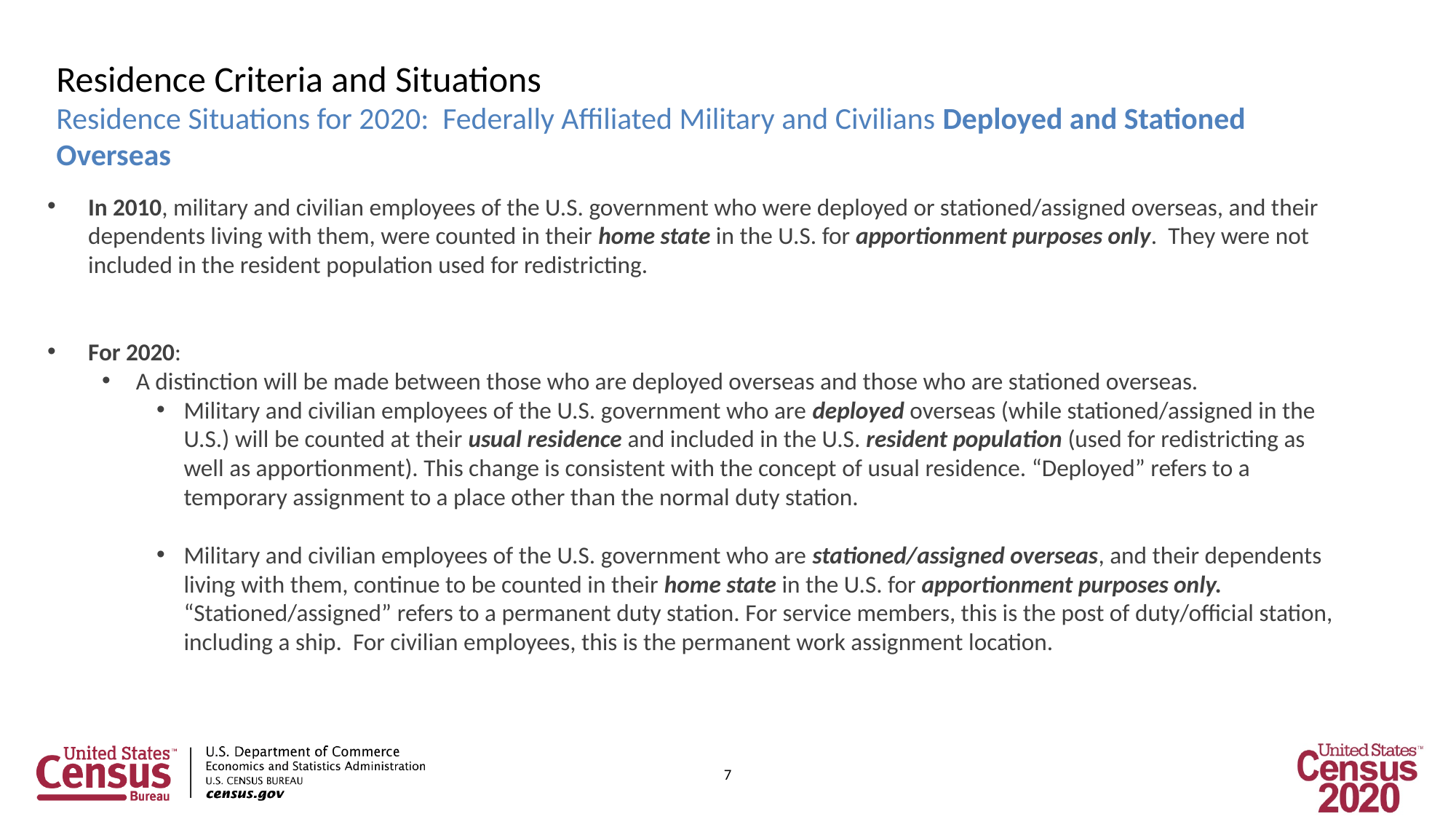

Residence Criteria and Situations
Residence Situations for 2020:  Federally Affiliated Military and Civilians Deployed and Stationed Overseas
In 2010, military and civilian employees of the U.S. government who were deployed or stationed/assigned overseas, and their dependents living with them, were counted in their home state in the U.S. for apportionment purposes only.  They were not included in the resident population used for redistricting.

For 2020:
A distinction will be made between those who are deployed overseas and those who are stationed overseas.
Military and civilian employees of the U.S. government who are deployed overseas (while stationed/assigned in the U.S.) will be counted at their usual residence and included in the U.S. resident population (used for redistricting as well as apportionment). This change is consistent with the concept of usual residence. “Deployed” refers to a temporary assignment to a place other than the normal duty station.

Military and civilian employees of the U.S. government who are stationed/assigned overseas, and their dependents living with them, continue to be counted in their home state in the U.S. for apportionment purposes only.  “Stationed/assigned” refers to a permanent duty station. For service members, this is the post of duty/official station, including a ship.  For civilian employees, this is the permanent work assignment location.

7